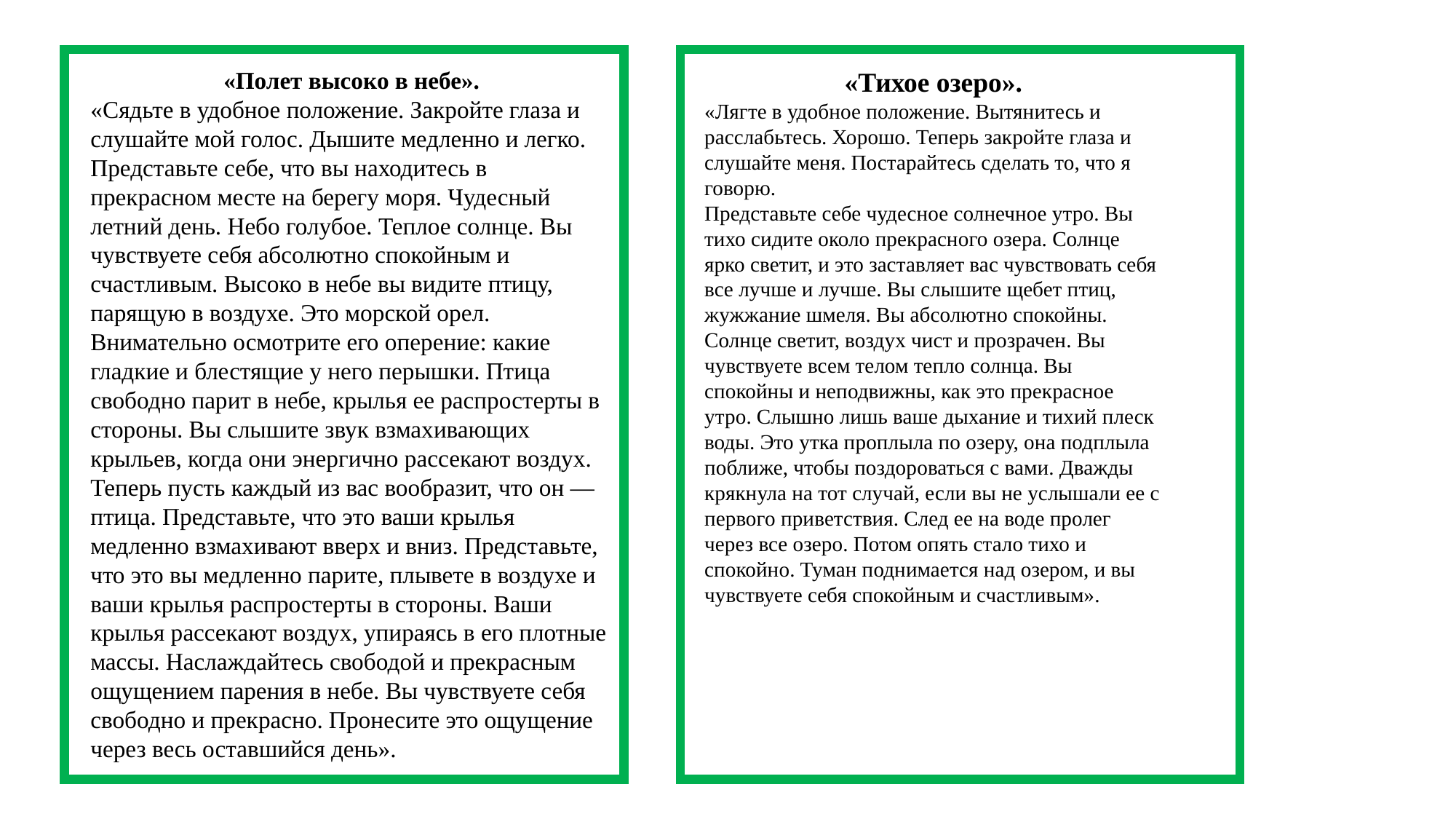

«Полет высоко в небе».
«Сядьте в удобное положение. Закройте глаза и слушайте мой голос. Дышите медленно и легко. Представьте себе, что вы находитесь в прекрасном месте на берегу моря. Чудесный летний день. Небо голубое. Теплое солнце. Вы чувствуете себя абсолютно спокойным и счастливым. Высоко в небе вы видите птицу, парящую в воздухе. Это морской орел. Внимательно осмотрите его оперение: какие гладкие и блестящие у него перышки. Птица свободно парит в небе, крылья ее распростерты в стороны. Вы слышите звук взмахивающих крыльев, когда они энергично рассекают воздух. Теперь пусть каждый из вас вообразит, что он — птица. Представьте, что это ваши крылья медленно взмахивают вверх и вниз. Представьте, что это вы медленно парите, плывете в воздухе и ваши крылья распростерты в стороны. Ваши крылья рассекают воздух, упираясь в его плотные массы. Наслаждайтесь свободой и прекрасным ощущением парения в небе. Вы чувствуете себя свободно и прекрасно. Пронесите это ощущение через весь оставшийся день».
«Тихое озеро».
«Лягте в удобное положение. Вытянитесь и расслабьтесь. Хорошо. Теперь закройте глаза и слушайте меня. Постарайтесь сделать то, что я говорю.
Представьте себе чудесное солнечное утро. Вы тихо сидите около прекрасного озера. Солнце ярко светит, и это заставляет вас чувствовать себя все лучше и лучше. Вы слышите щебет птиц, жужжание шмеля. Вы абсолютно спокойны. Солнце светит, воздух чист и прозрачен. Вы чувствуете всем телом тепло солнца. Вы спокойны и неподвижны, как это прекрасное утро. Слышно лишь ваше дыхание и тихий плеск воды. Это утка проплыла по озеру, она подплыла поближе, чтобы поздороваться с вами. Дважды крякнула на тот случай, если вы не услышали ее с первого приветствия. След ее на воде пролег через все озеро. Потом опять стало тихо и спокойно. Туман поднимается над озером, и вы чувствуете себя спокойным и счастливым».